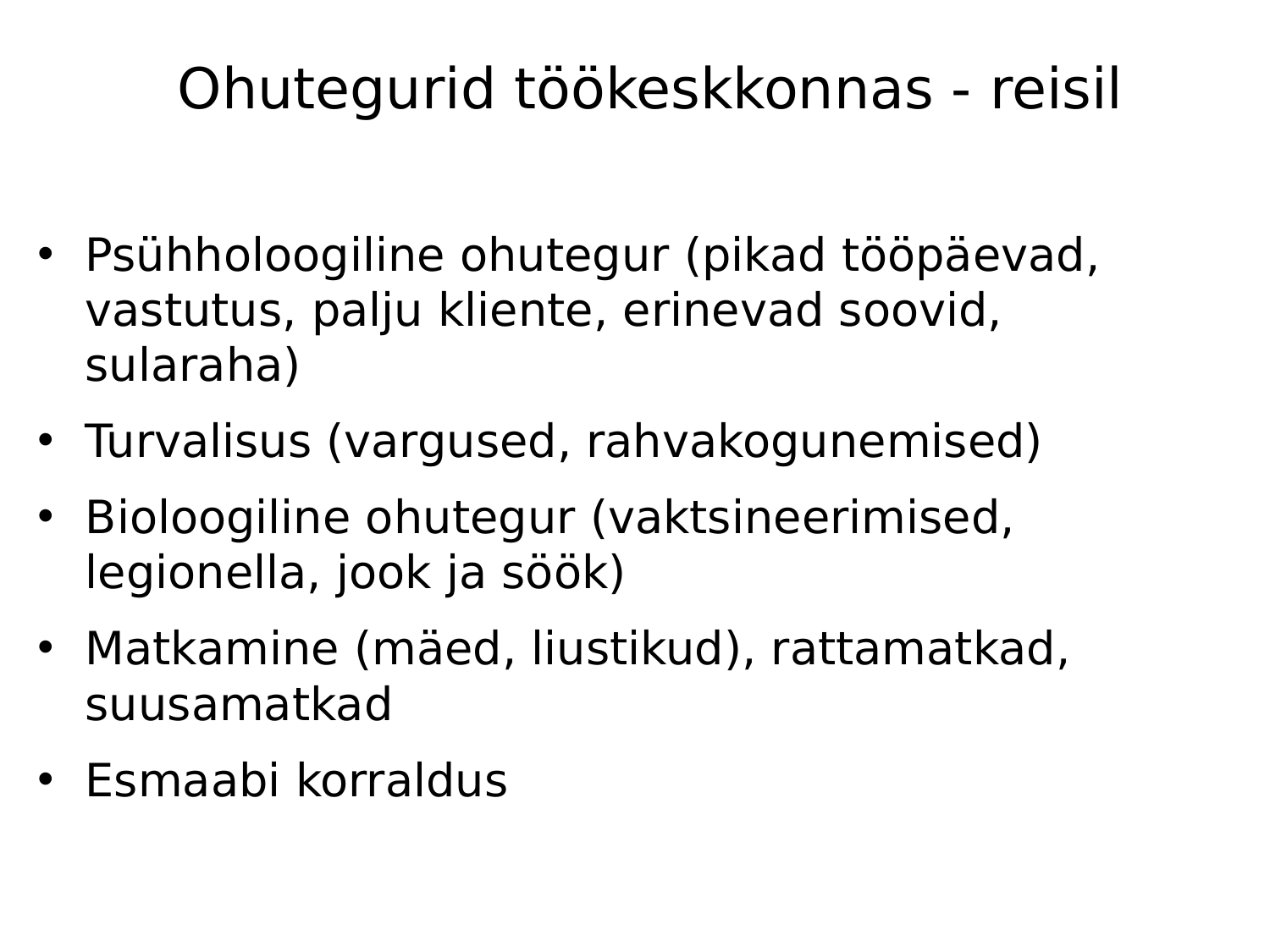

# Ohutegurid töökeskkonnas - reisil
Psühholoogiline ohutegur (pikad tööpäevad, vastutus, palju kliente, erinevad soovid, sularaha)
Turvalisus (vargused, rahvakogunemised)
Bioloogiline ohutegur (vaktsineerimised, legionella, jook ja söök)
Matkamine (mäed, liustikud), rattamatkad, suusamatkad
Esmaabi korraldus